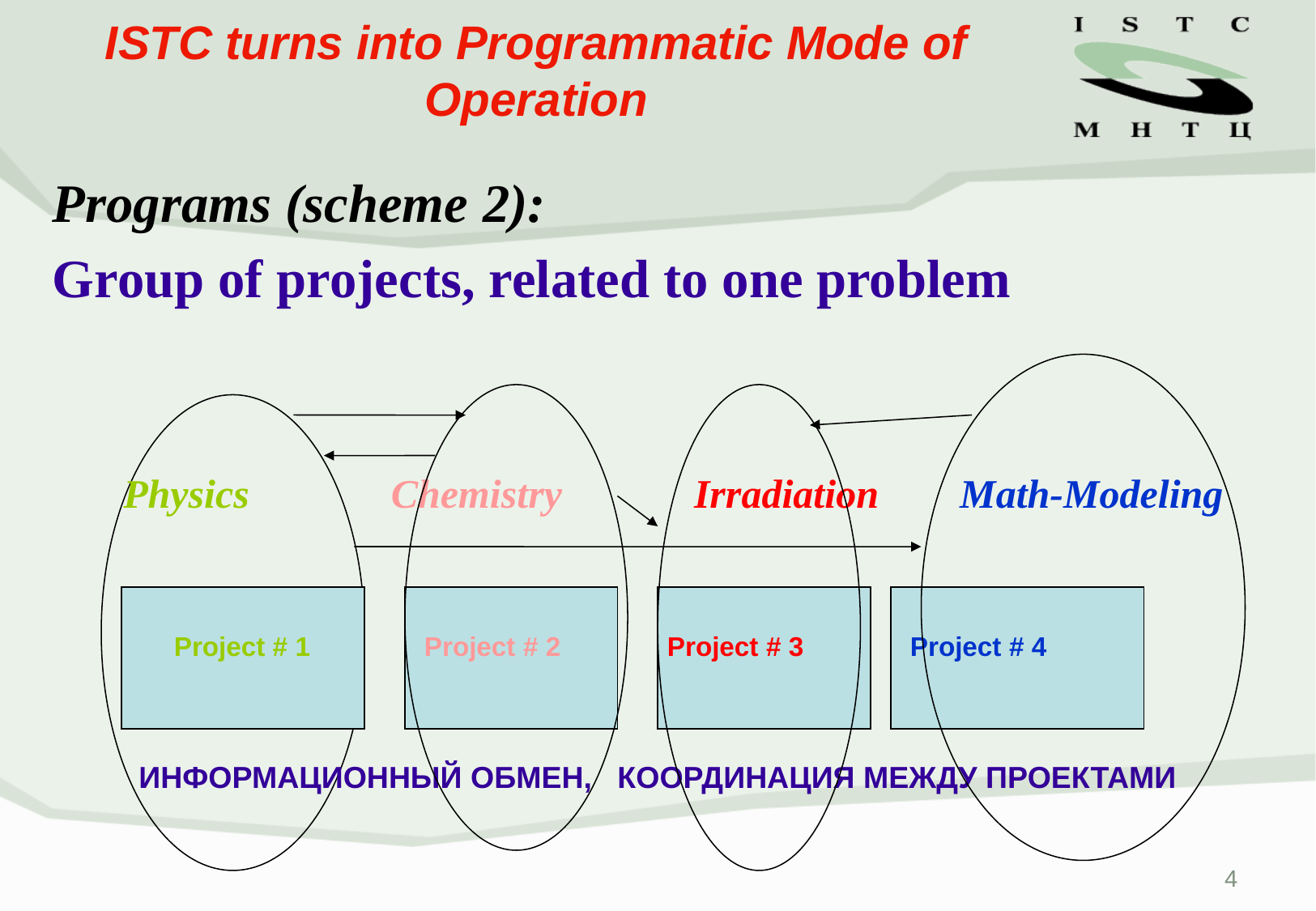

# ISTC turns into Programmatic Mode of Operation
Programs (scheme 2):
Group of projects, related to one problem

       Physics              Chemistry             Irradiation        Math-Modeling

	Project # 1 	 Project # 2	 Project # 3	 Project # 4

ИНФОРМАЦИОННЫЙ ОБМЕН,   КООРДИНАЦИЯ МЕЖДУ ПРОЕКТАМИ

4